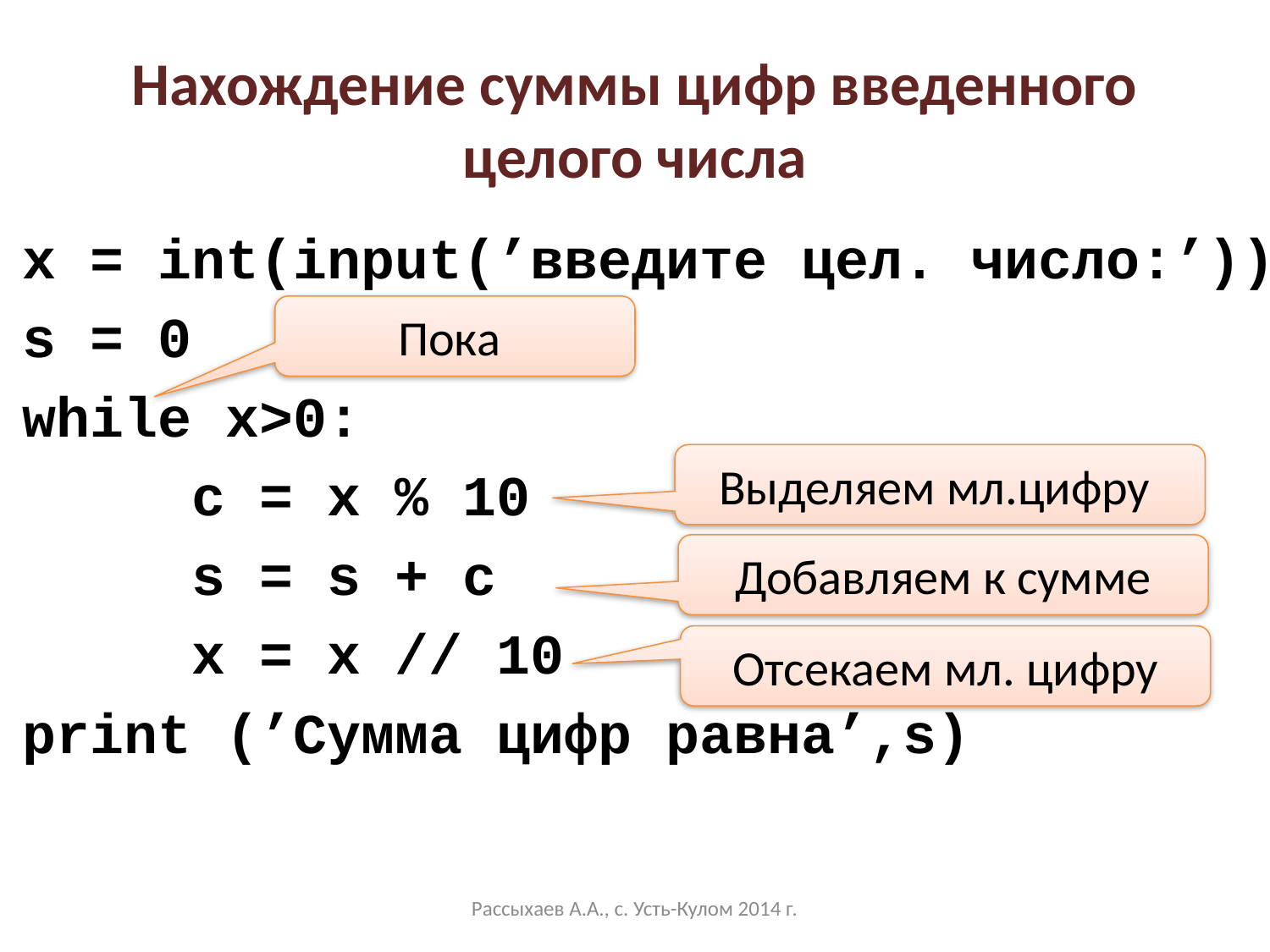

# Нахождение суммы цифр введенного целого числа
x = int(input(’введите цел. число:’))
s = 0
while x>0:
     c = x % 10
     s = s + c
     x = x // 10
print (’Сумма цифр равна’,s)

Пока
Выделяем мл.цифру
Добавляем к сумме
Отсекаем мл. цифру
Рассыхаев А.А., с. Усть-Кулом 2014 г.